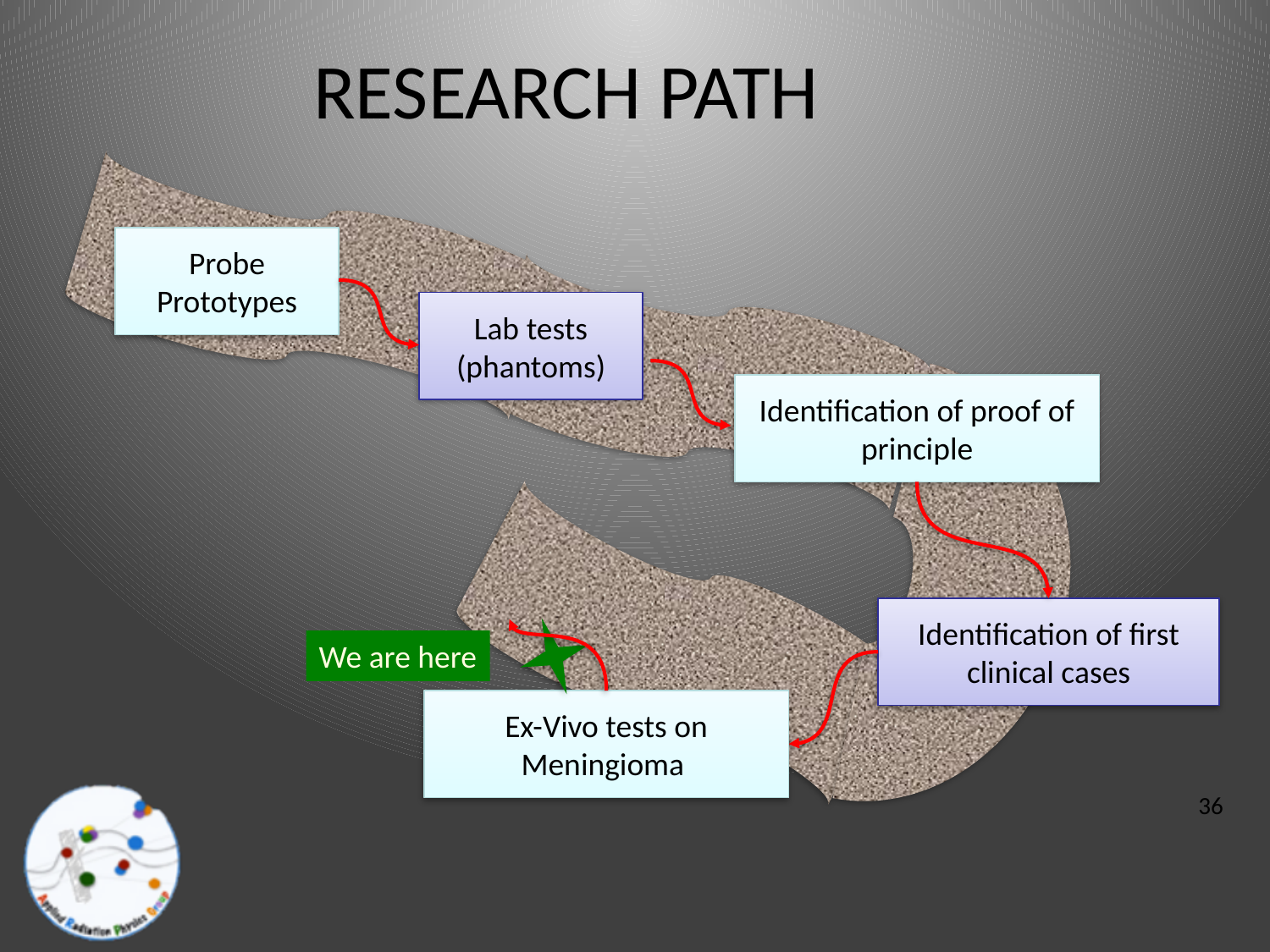

# RESEARCH PATH

Probe Prototypes

Lab tests (phantoms)
Identification of proof of principle

Identification of first clinical cases

We are here

Ex-Vivo tests on Meningioma
36